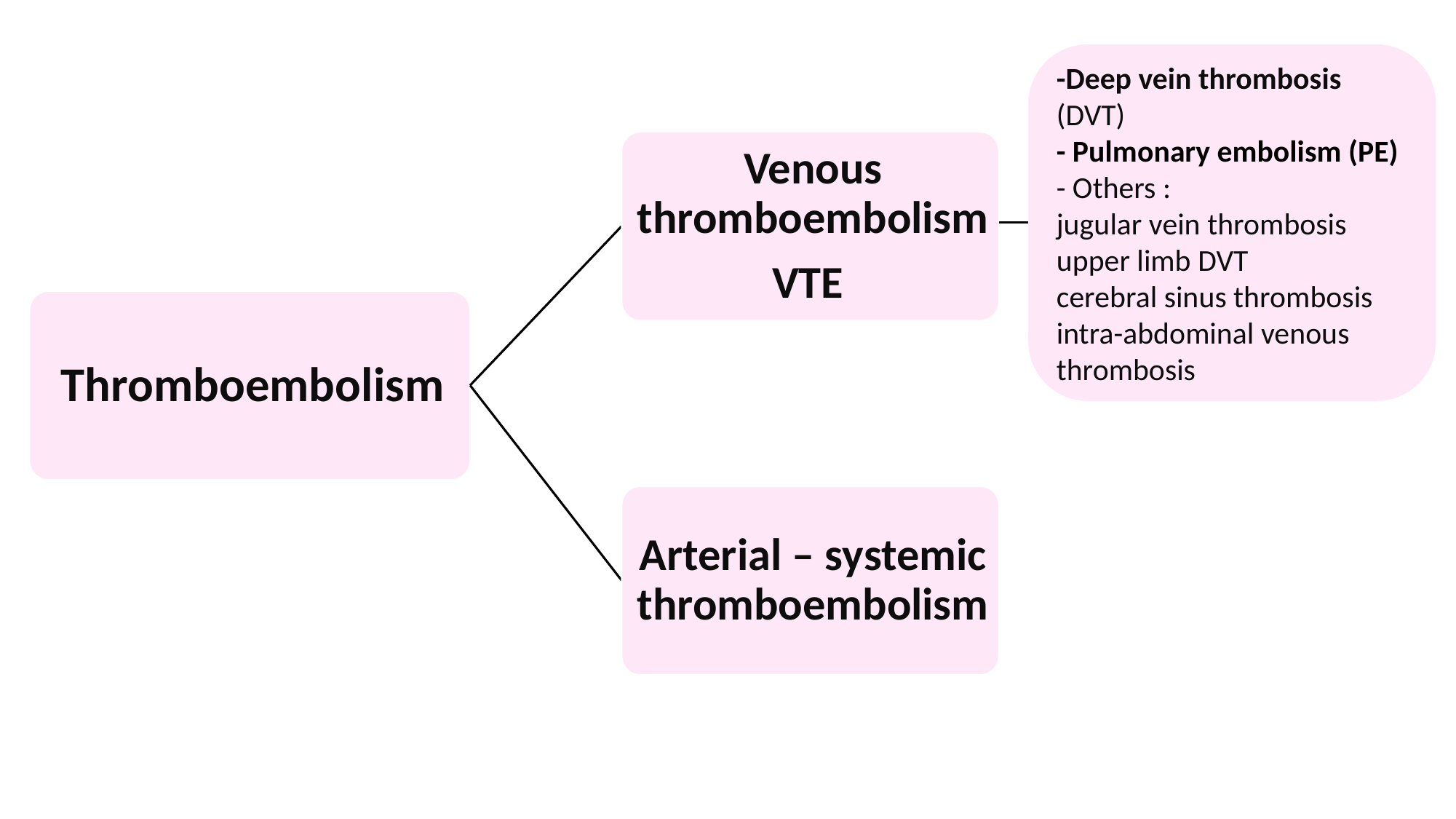

-Deep vein thrombosis (DVT)
- Pulmonary embolism (PE)
- Others :
jugular vein thrombosis
upper limb DVT
cerebral sinus thrombosis
intra-abdominal venous thrombosis
Thromboembolism

Venous thromboembolism
VTE

Arterial – systemic thromboembolism